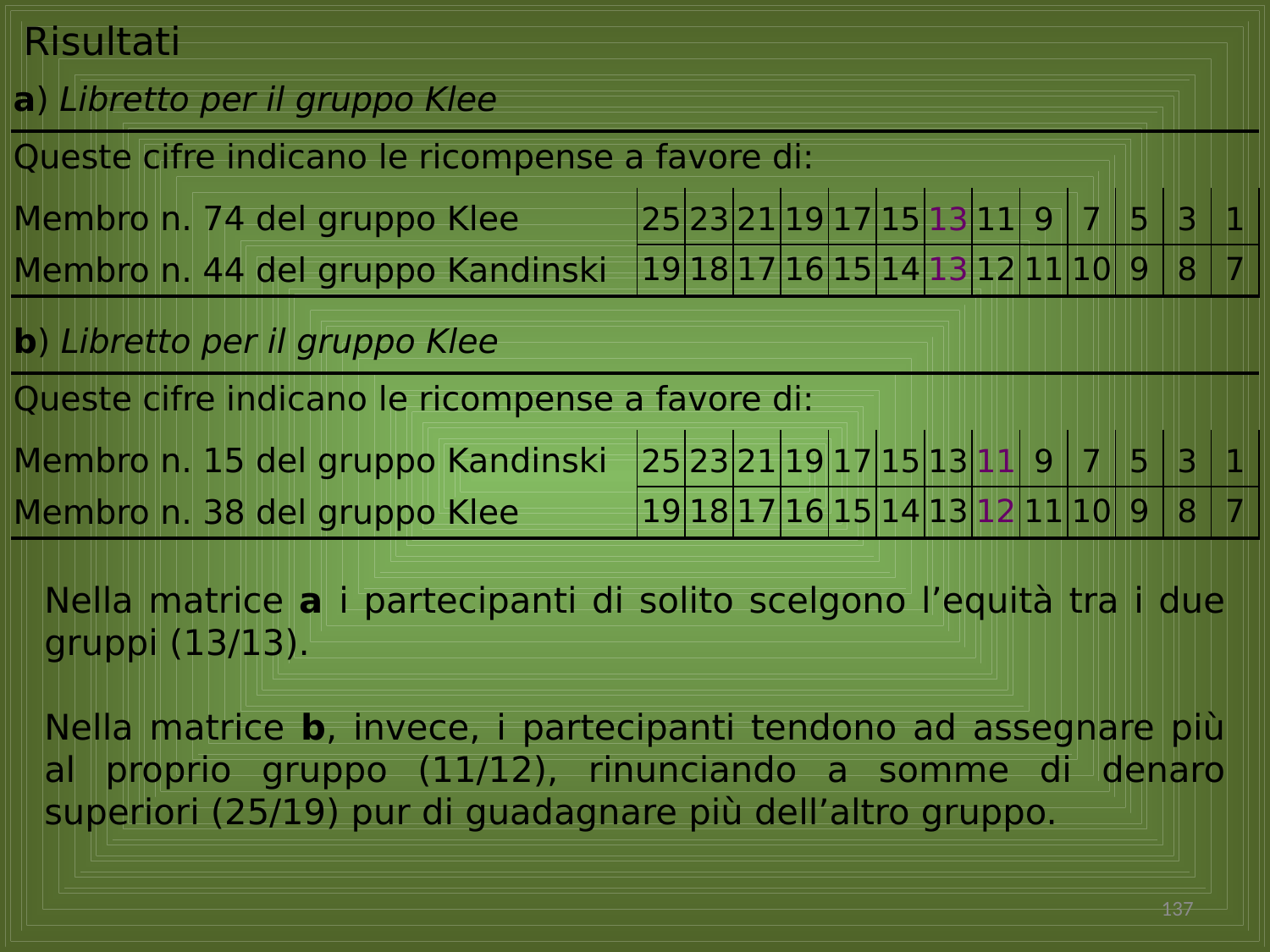

Risultati
| a) Libretto per il gruppo Klee |  |  |  |  |  |  |  |  |  |  |  |  |  |
| --- | --- | --- | --- | --- | --- | --- | --- | --- | --- | --- | --- | --- | --- |
| Queste cifre indicano le ricompense a favore di: |  |  |  |  |  |  |  |  |  |  |  |  |  |
| Membro n. 74 del gruppo Klee | 25 | 23 | 21 | 19 | 17 | 15 | 13 | 11 | 9 | 7 | 5 | 3 | 1 |
| Membro n. 44 del gruppo Kandinski | 19 | 18 | 17 | 16 | 15 | 14 | 13 | 12 | 11 | 10 | 9 | 8 | 7 |
| b) Libretto per il gruppo Klee |  |  |  |  |  |  |  |  |  |  |  |  |  |
| --- | --- | --- | --- | --- | --- | --- | --- | --- | --- | --- | --- | --- | --- |
| Queste cifre indicano le ricompense a favore di: |  |  |  |  |  |  |  |  |  |  |  |  |  |
| Membro n. 15 del gruppo Kandinski | 25 | 23 | 21 | 19 | 17 | 15 | 13 | 11 | 9 | 7 | 5 | 3 | 1 |
| Membro n. 38 del gruppo Klee | 19 | 18 | 17 | 16 | 15 | 14 | 13 | 12 | 11 | 10 | 9 | 8 | 7 |
Nella matrice a i partecipanti di solito scelgono l’equità tra i due gruppi (13/13).

Nella matrice b, invece, i partecipanti tendono ad assegnare più al proprio gruppo (11/12), rinunciando a somme di denaro superiori (25/19) pur di guadagnare più dell’altro gruppo.
137